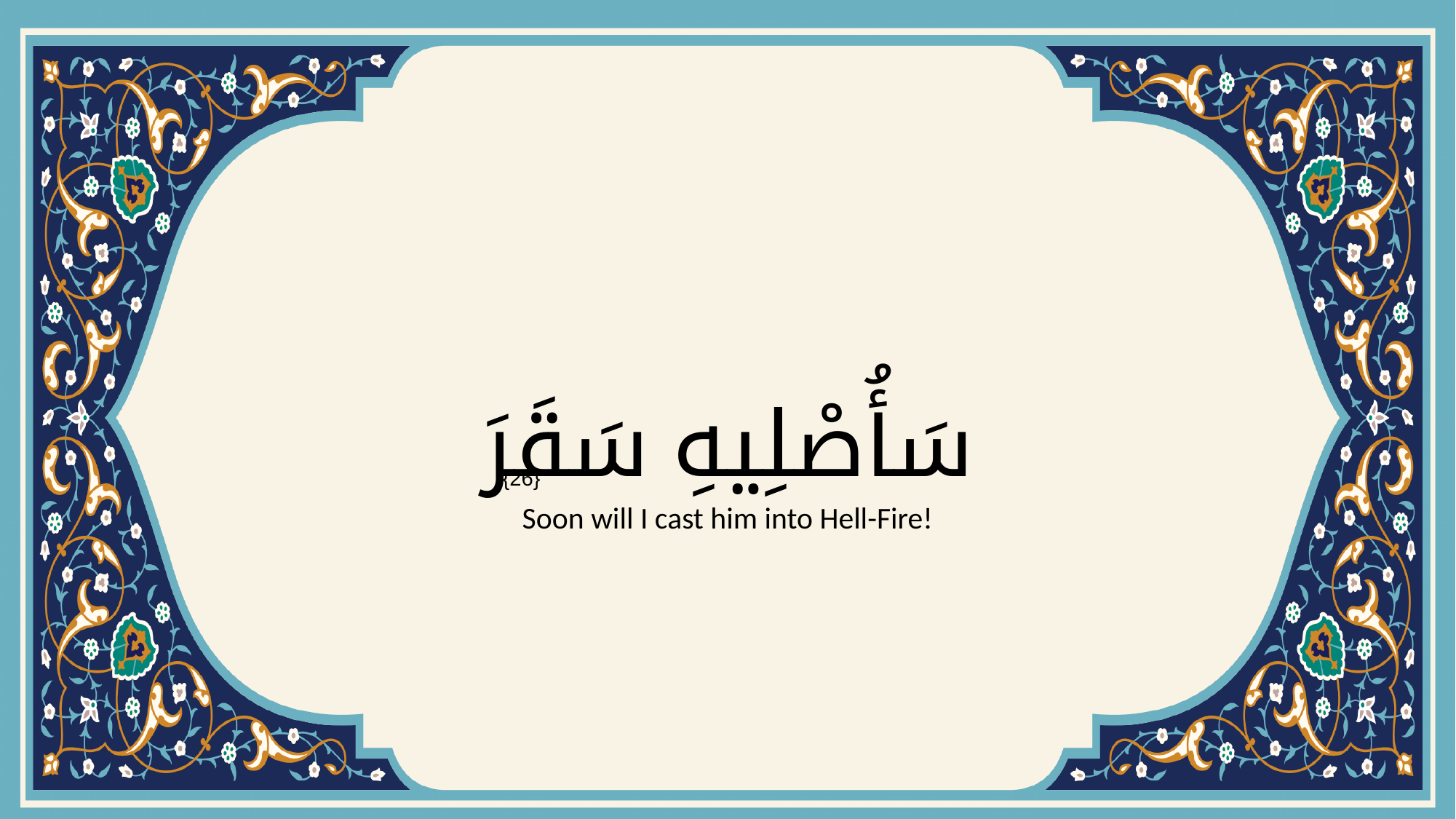

# سَأُصْلِيهِ سَقَرَ
{26}
Soon will I cast him into Hell-Fire!